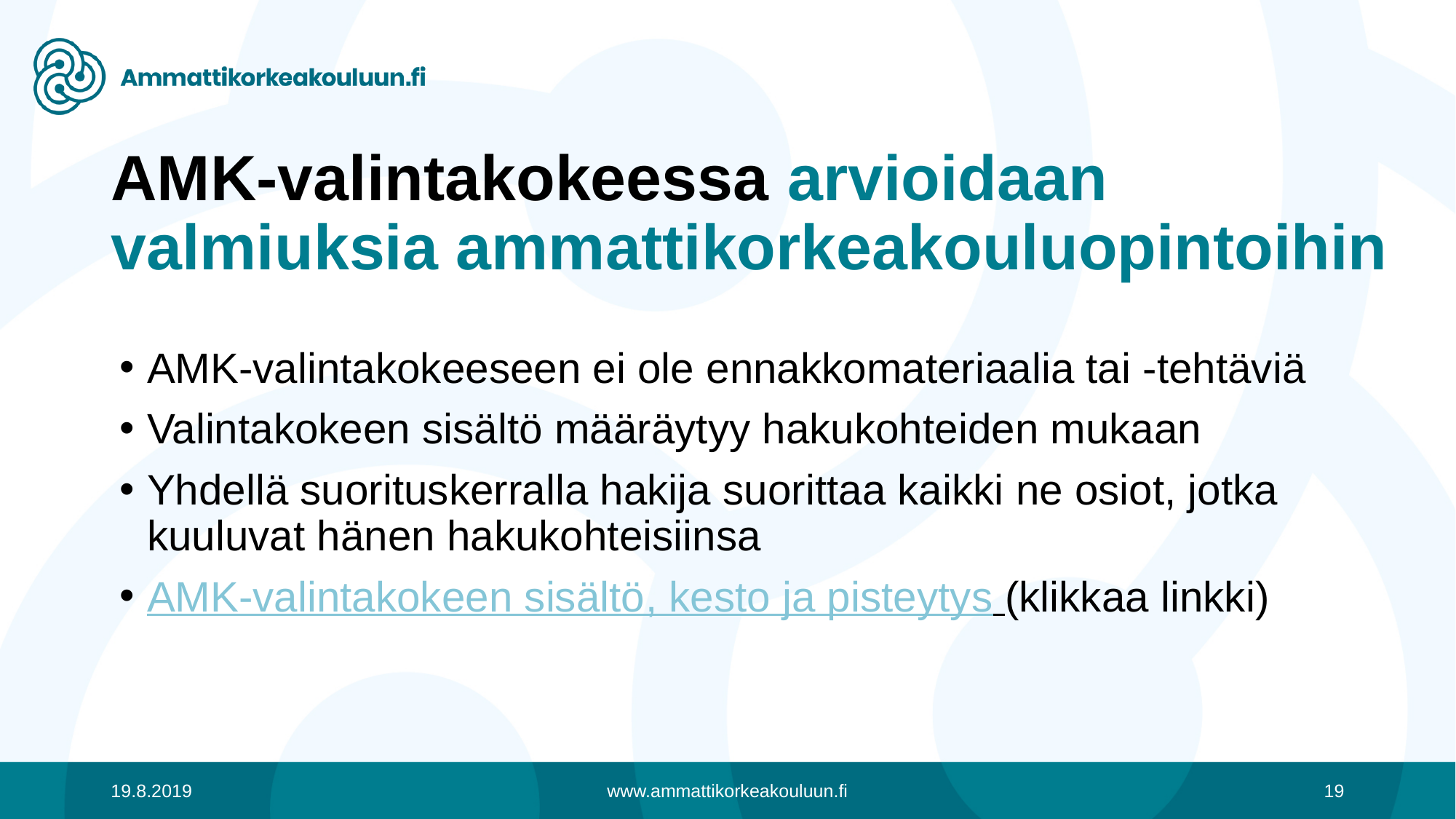

# AMK-valintakokeessa arvioidaan valmiuksia ammattikorkeakouluopintoihin
AMK-valintakokeeseen ei ole ennakkomateriaalia tai -tehtäviä​
Valintakokeen sisältö määräytyy hakukohteiden mukaan​
Yhdellä suorituskerralla hakija suorittaa kaikki ne osiot, jotka kuuluvat hänen hakukohteisiinsa
AMK-valintakokeen sisältö​, kesto ja pisteytys (klikkaa linkki)

19.8.2019
www.ammattikorkeakouluun.fi
19